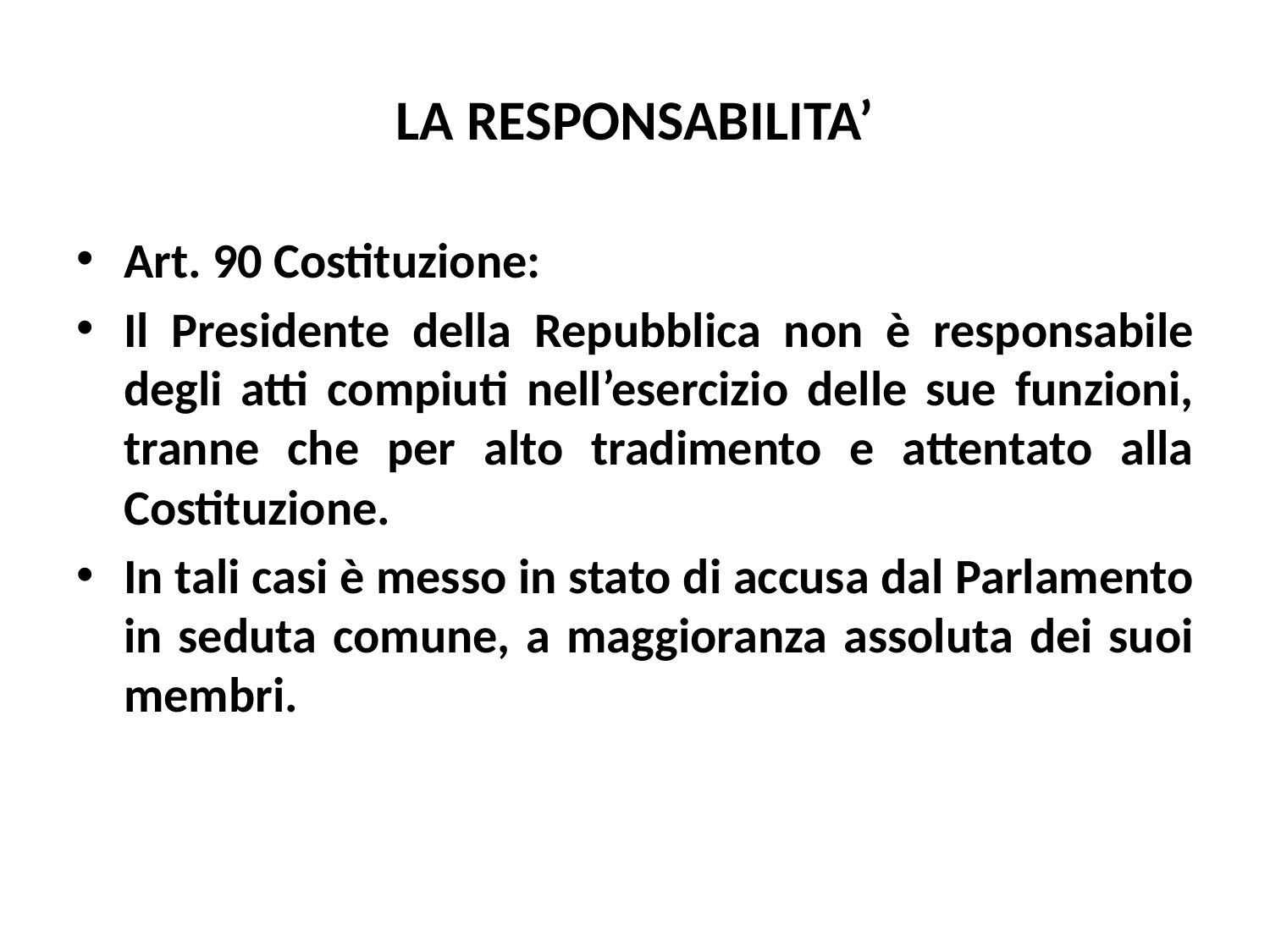

# LA RESPONSABILITA’
Art. 90 Costituzione:
Il Presidente della Repubblica non è responsabile degli atti compiuti nell’esercizio delle sue funzioni, tranne che per alto tradimento e attentato alla Costituzione.
In tali casi è messo in stato di accusa dal Parlamento in seduta comune, a maggioranza assoluta dei suoi membri.